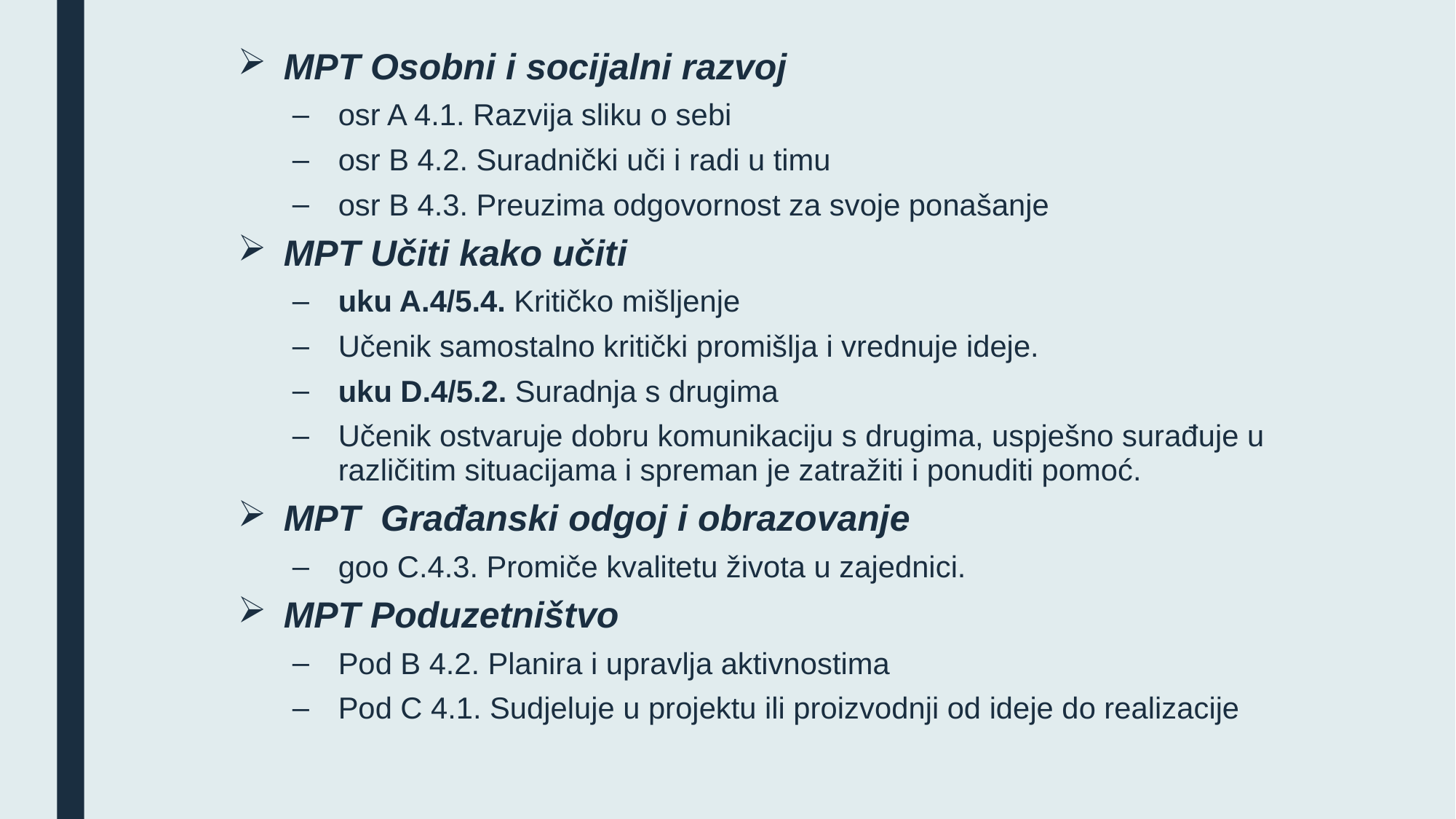

MPT Osobni i socijalni razvoj
osr A 4.1. Razvija sliku o sebi
osr B 4.2. Suradnički uči i radi u timu
osr B 4.3. Preuzima odgovornost za svoje ponašanje
MPT Učiti kako učiti
uku A.4/5.4. Kritičko mišljenje
Učenik samostalno kritički promišlja i vrednuje ideje.
uku D.4/5.2. Suradnja s drugima
Učenik ostvaruje dobru komunikaciju s drugima, uspješno surađuje u različitim situacijama i spreman je zatražiti i ponuditi pomoć.
MPT  Građanski odgoj i obrazovanje
goo C.4.3. Promiče kvalitetu života u zajednici.
MPT Poduzetništvo
Pod B 4.2. Planira i upravlja aktivnostima
Pod C 4.1. Sudjeluje u projektu ili proizvodnji od ideje do realizacije